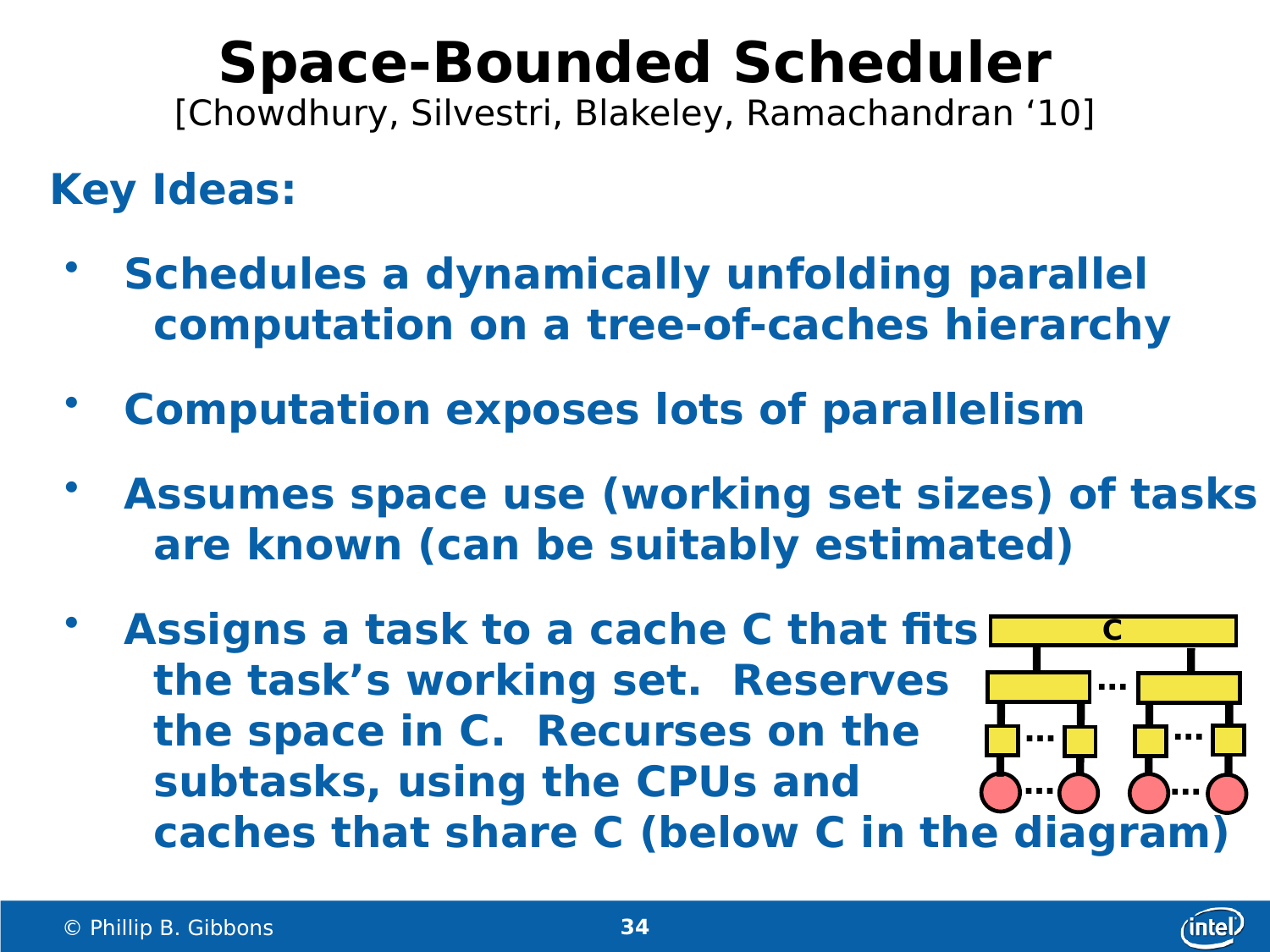

# Space-Bounded Scheduler
[Chowdhury, Silvestri, Blakeley, Ramachandran ‘10]
Key Ideas:
 Schedules a dynamically unfolding parallel
   computation on a tree-of-caches hierarchy
 Computation exposes lots of parallelism
 Assumes space use (working set sizes) of tasks
   are known (can be suitably estimated)
 Assigns a task to a cache C that fits
   the task’s working set.  Reserves
   the space in C.  Recurses on the
   subtasks, using the CPUs and
   caches that share C (below C in the diagram)
C
…
…

…
…

…